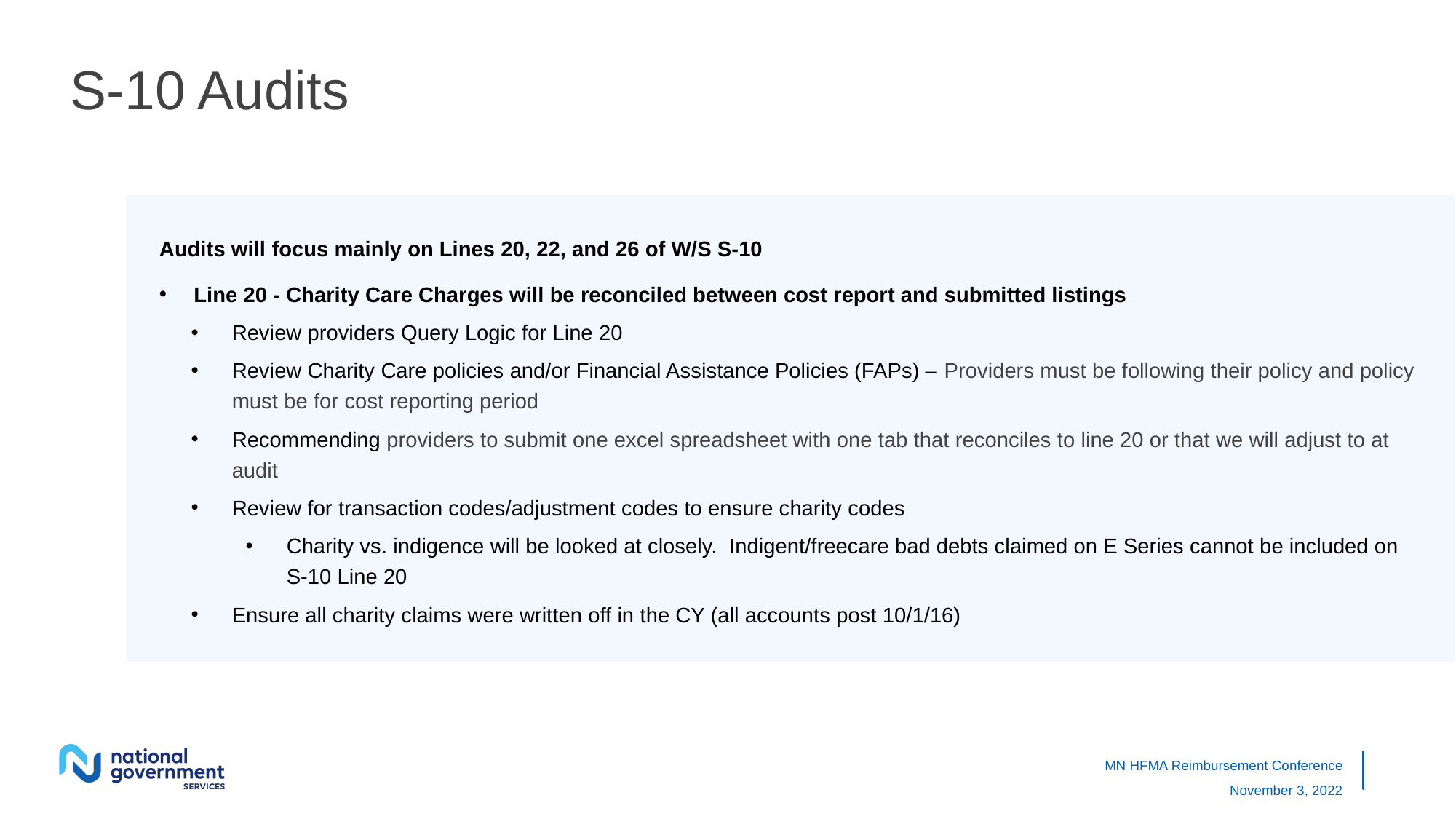

# S-10 Audits
Audits will focus mainly on Lines 20, 22, and 26 of W/S S-10
Line 20 - Charity Care Charges will be reconciled between cost report and submitted listings
Review providers Query Logic for Line 20
Review Charity Care policies and/or Financial Assistance Policies (FAPs) – Providers must be following their policy and policy must be for cost reporting period
Recommending providers to submit one excel spreadsheet with one tab that reconciles to line 20 or that we will adjust to at audit
Review for transaction codes/adjustment codes to ensure charity codes
Charity vs. indigence will be looked at closely.  Indigent/freecare bad debts claimed on E Series cannot be included on S-10 Line 20
Ensure all charity claims were written off in the CY (all accounts post 10/1/16)